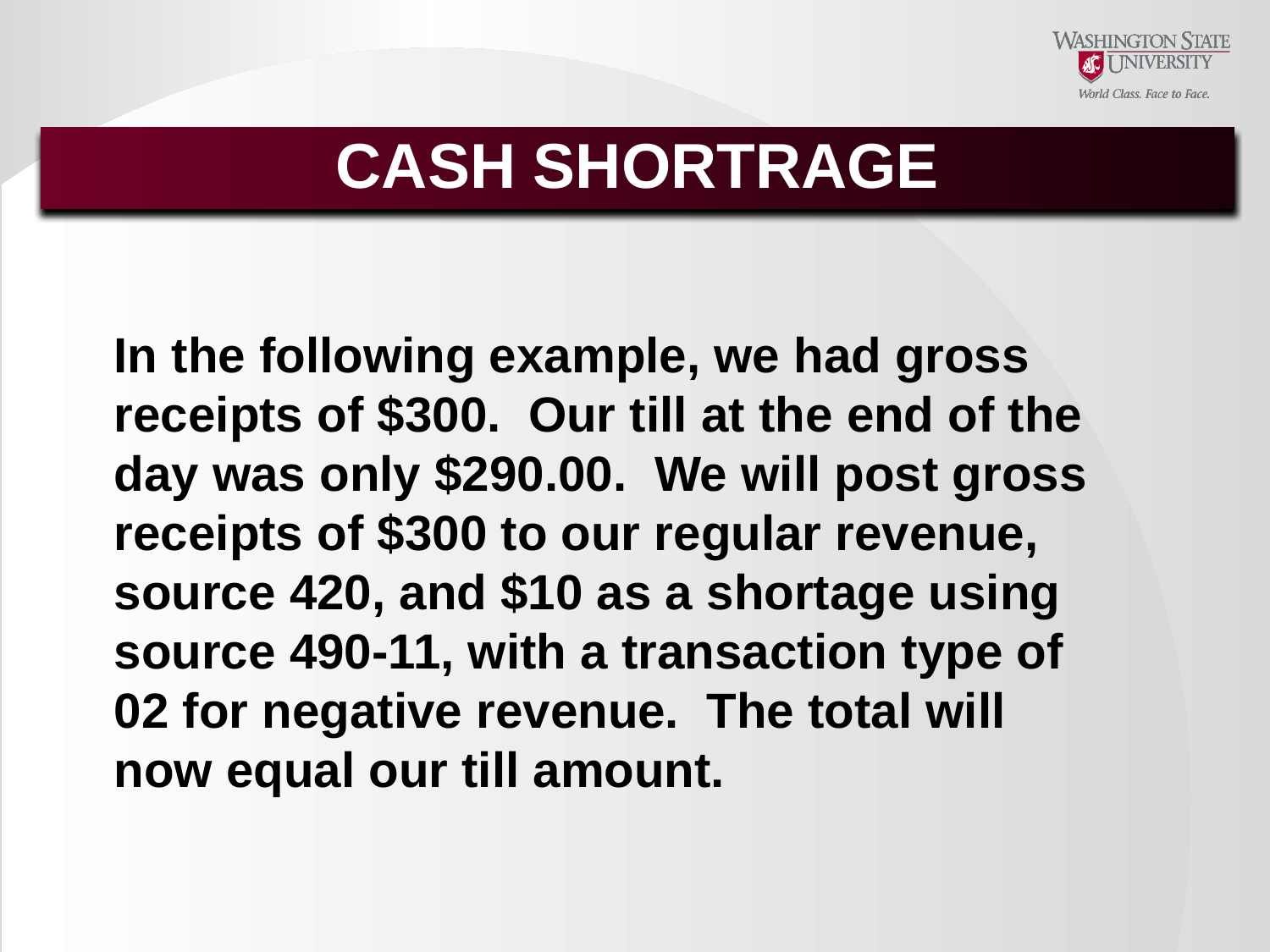

CASH SHORTRAGE
In the following example, we had gross receipts of $300.  Our till at the end of the day was only $290.00.  We will post gross receipts of $300 to our regular revenue, source 420, and $10 as a shortage using source 490-11, with a transaction type of 02 for negative revenue.  The total will now equal our till amount.